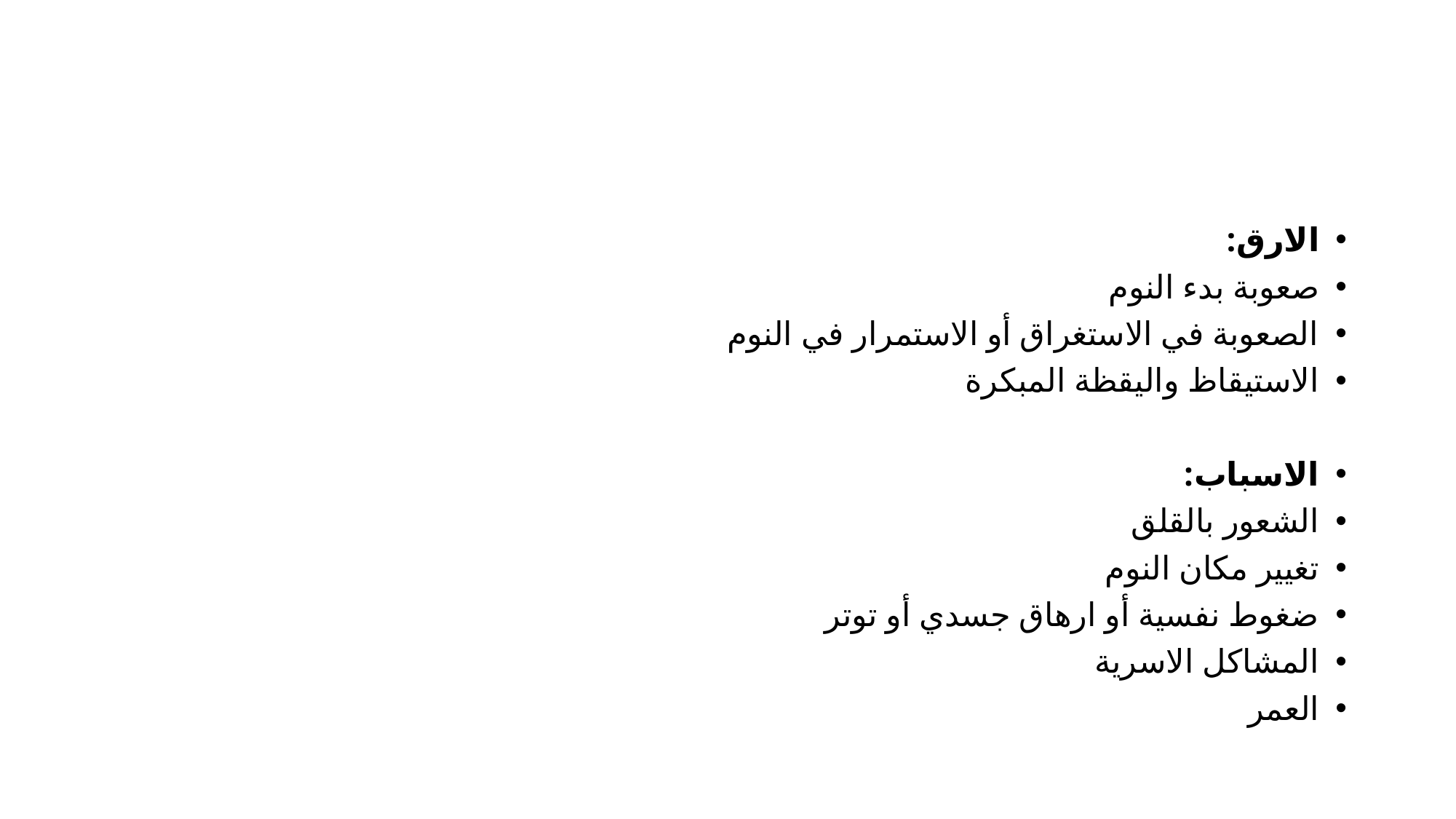

#
الارق:
صعوبة بدء النوم
الصعوبة في الاستغراق أو الاستمرار في النوم
الاستيقاظ واليقظة المبكرة

الاسباب:
الشعور بالقلق
تغيير مكان النوم
ضغوط نفسية أو ارهاق جسدي أو توتر
المشاكل الاسرية
العمر